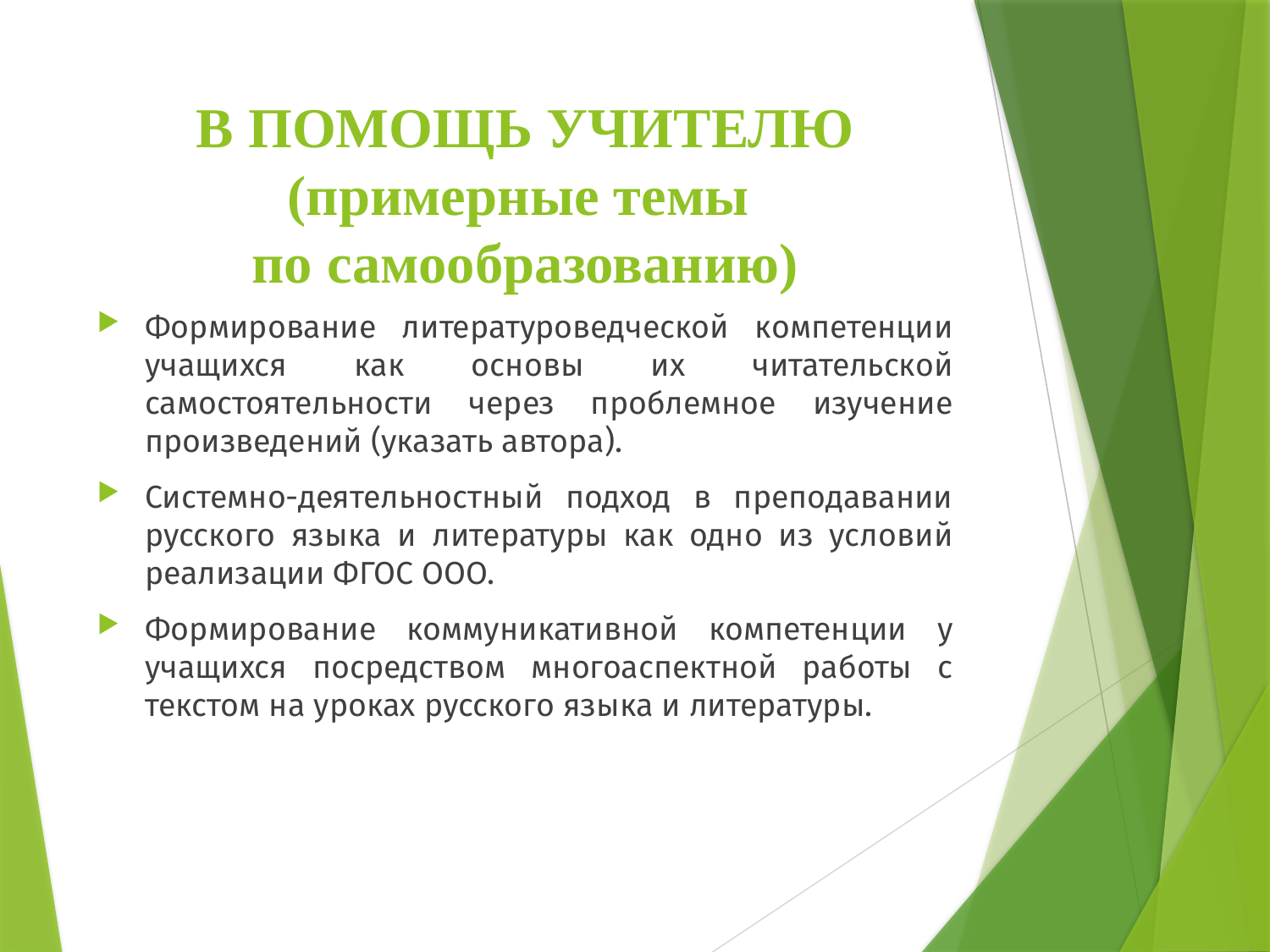

# В ПОМОЩЬ УЧИТЕЛЮ (примерные темы по самообразованию)
Формирование литературоведческой компетенции учащихся как основы их читательской самостоятельности через проблемное изучение произведений (указать автора).
Системно-деятельностный подход в преподавании русского языка и литературы как одно из условий реализации ФГОС ООО.
Формирование коммуникативной компетенции у учащихся посредством многоаспектной работы с текстом на уроках русского языка и литературы.